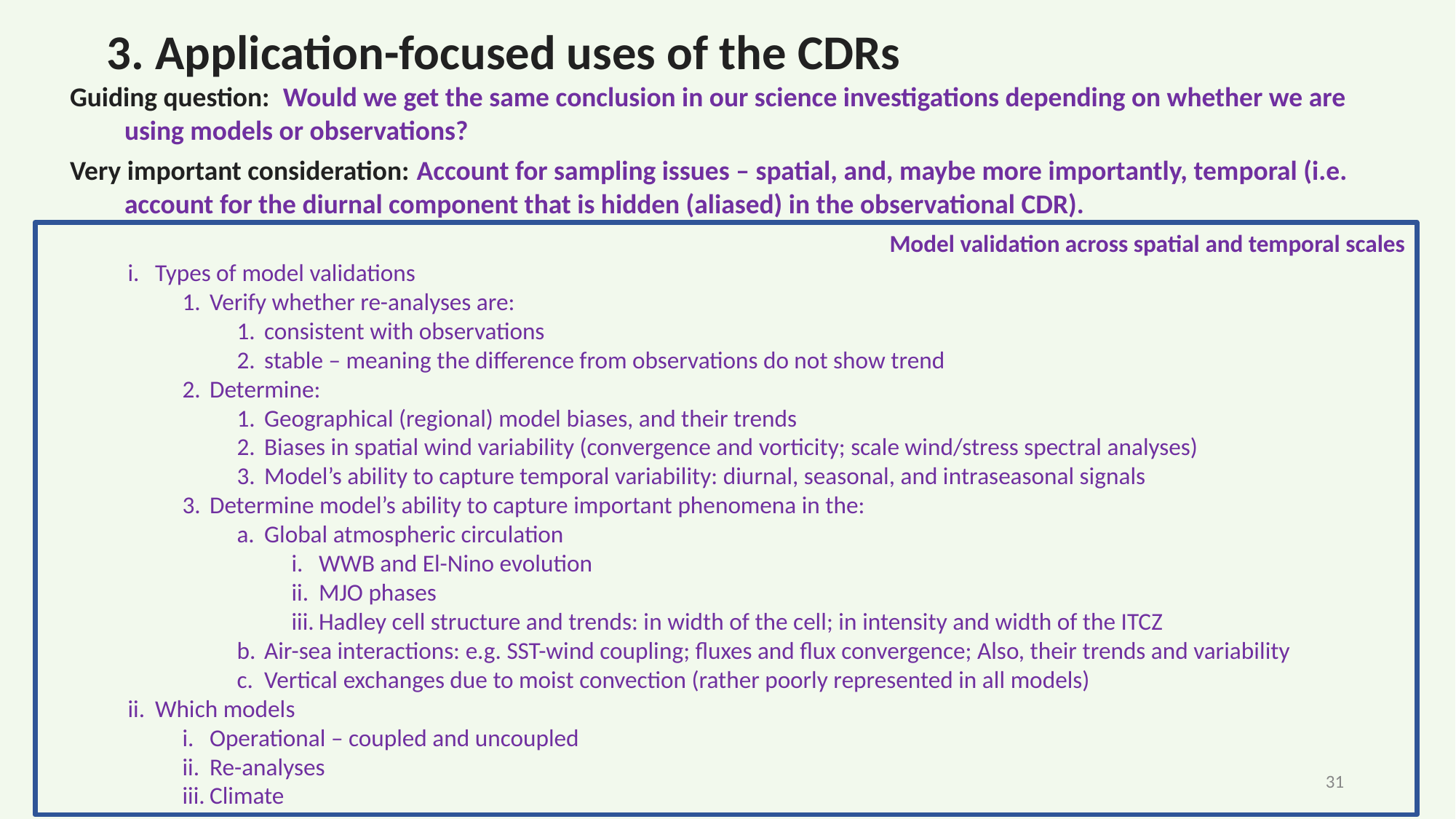

# 3. Application-focused uses of the CDRs
Guiding question:  Would we get the same conclusion in our science investigations depending on whether we are using models or observations?
Very important consideration: Account for sampling issues – spatial, and, maybe more importantly, temporal (i.e. account for the diurnal component that is hidden (aliased) in the observational CDR).
Model validation across spatial and temporal scales
Types of model validations
Verify whether re-analyses are:
consistent with observations
stable – meaning the difference from observations do not show trend
Determine:
Geographical (regional) model biases, and their trends
Biases in spatial wind variability (convergence and vorticity; scale wind/stress spectral analyses)
Model’s ability to capture temporal variability: diurnal, seasonal, and intraseasonal signals
Determine model’s ability to capture important phenomena in the:
Global atmospheric circulation
WWB and El-Nino evolution
MJO phases
Hadley cell structure and trends: in width of the cell; in intensity and width of the ITCZ
Air-sea interactions: e.g. SST-wind coupling; fluxes and flux convergence; Also, their trends and variability
Vertical exchanges due to moist convection (rather poorly represented in all models)
Which models
Operational – coupled and uncoupled
Re-analyses
Climate
31